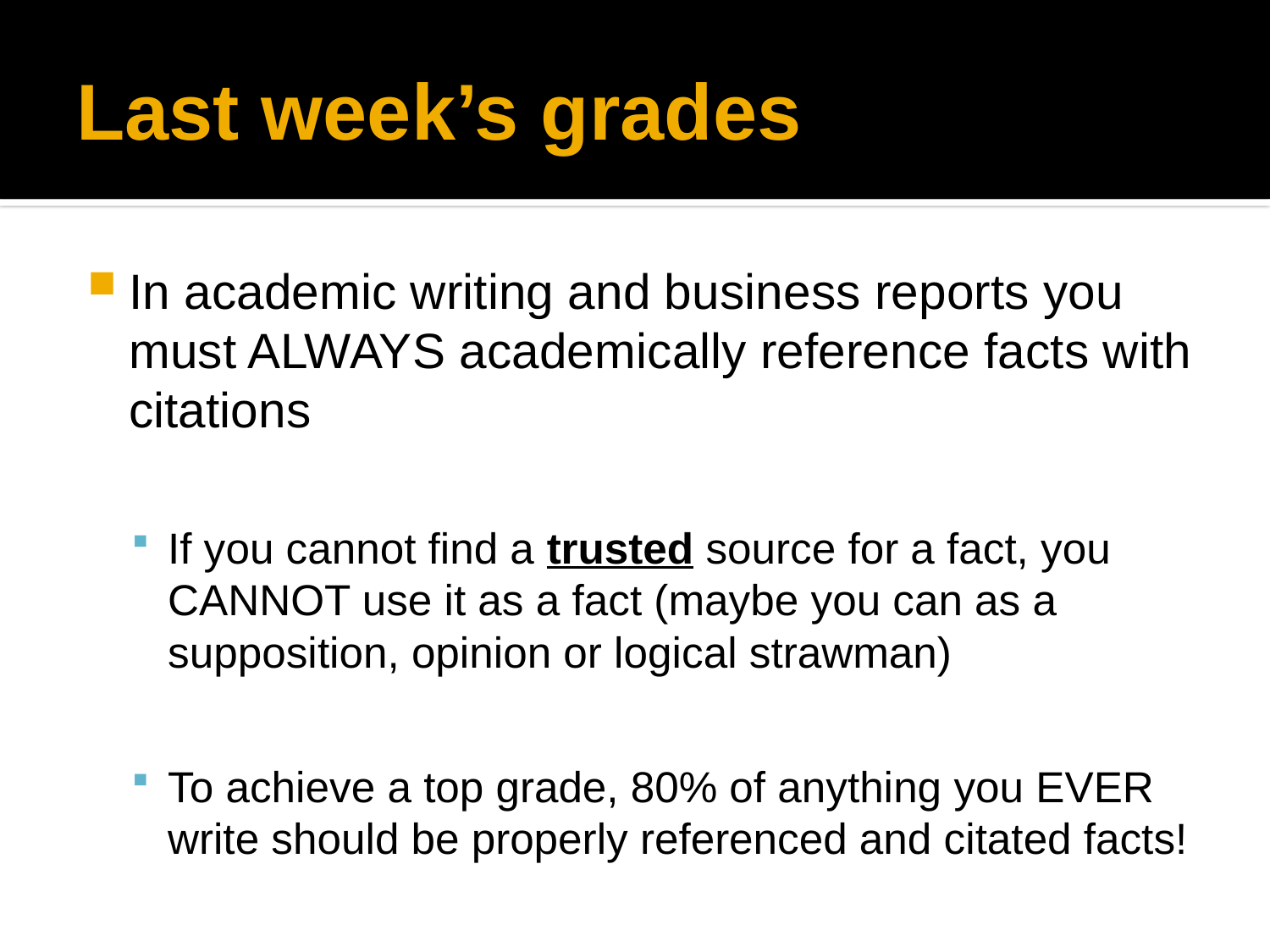

# Last week’s grades
In academic writing and business reports you must ALWAYS academically reference facts with citations

If you cannot find a trusted source for a fact, you CANNOT use it as a fact (maybe you can as a supposition, opinion or logical strawman)

To achieve a top grade, 80% of anything you EVER write should be properly referenced and citated facts!